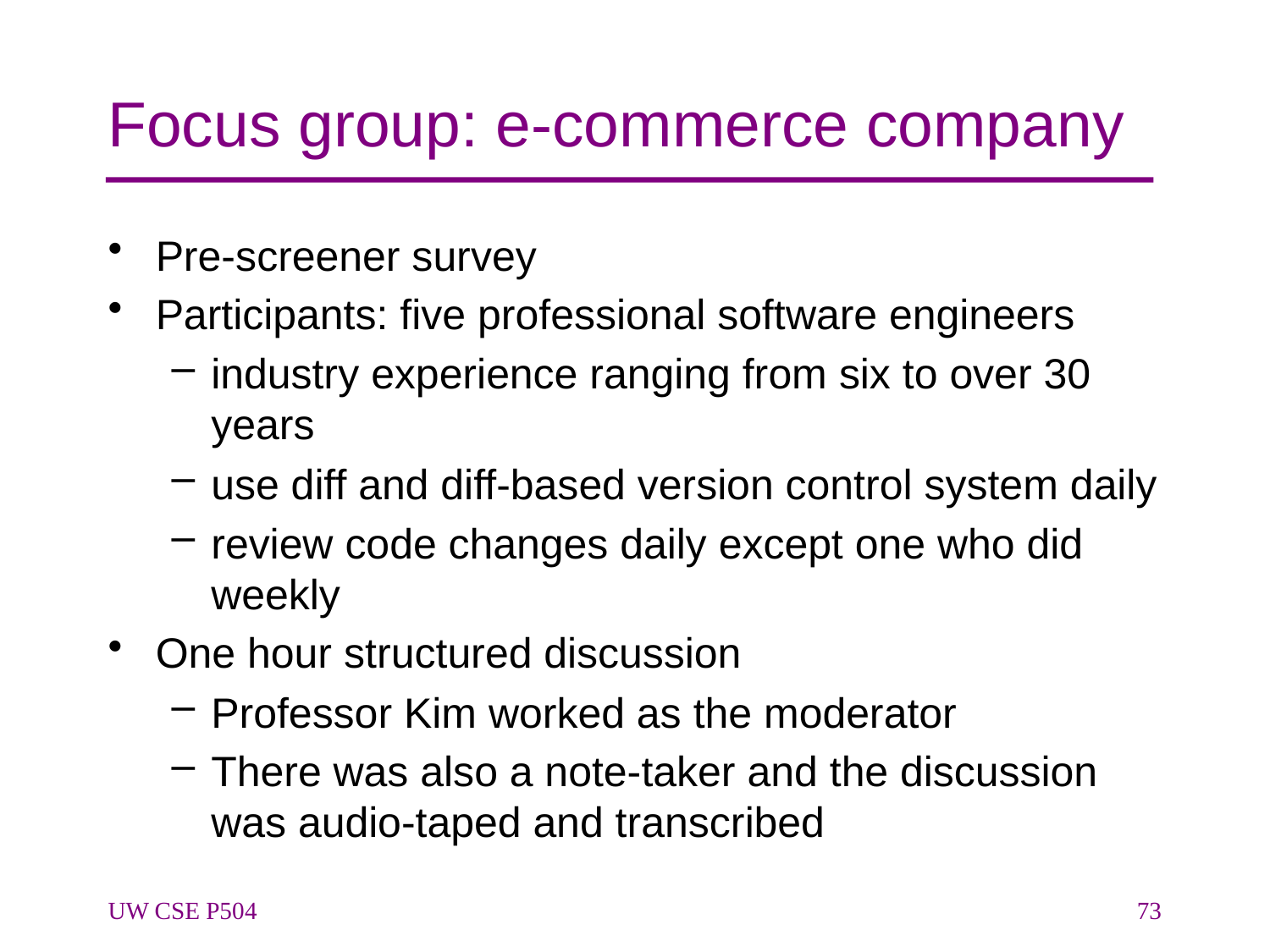

# Focus group: e-commerce company
Pre-screener survey
Participants: five professional software engineers
industry experience ranging from six to over 30 years
use diff and diff-based version control system daily
review code changes daily except one who did weekly
One hour structured discussion
Professor Kim worked as the moderator
There was also a note-taker and the discussion was audio-taped and transcribed

UW CSE P504
73